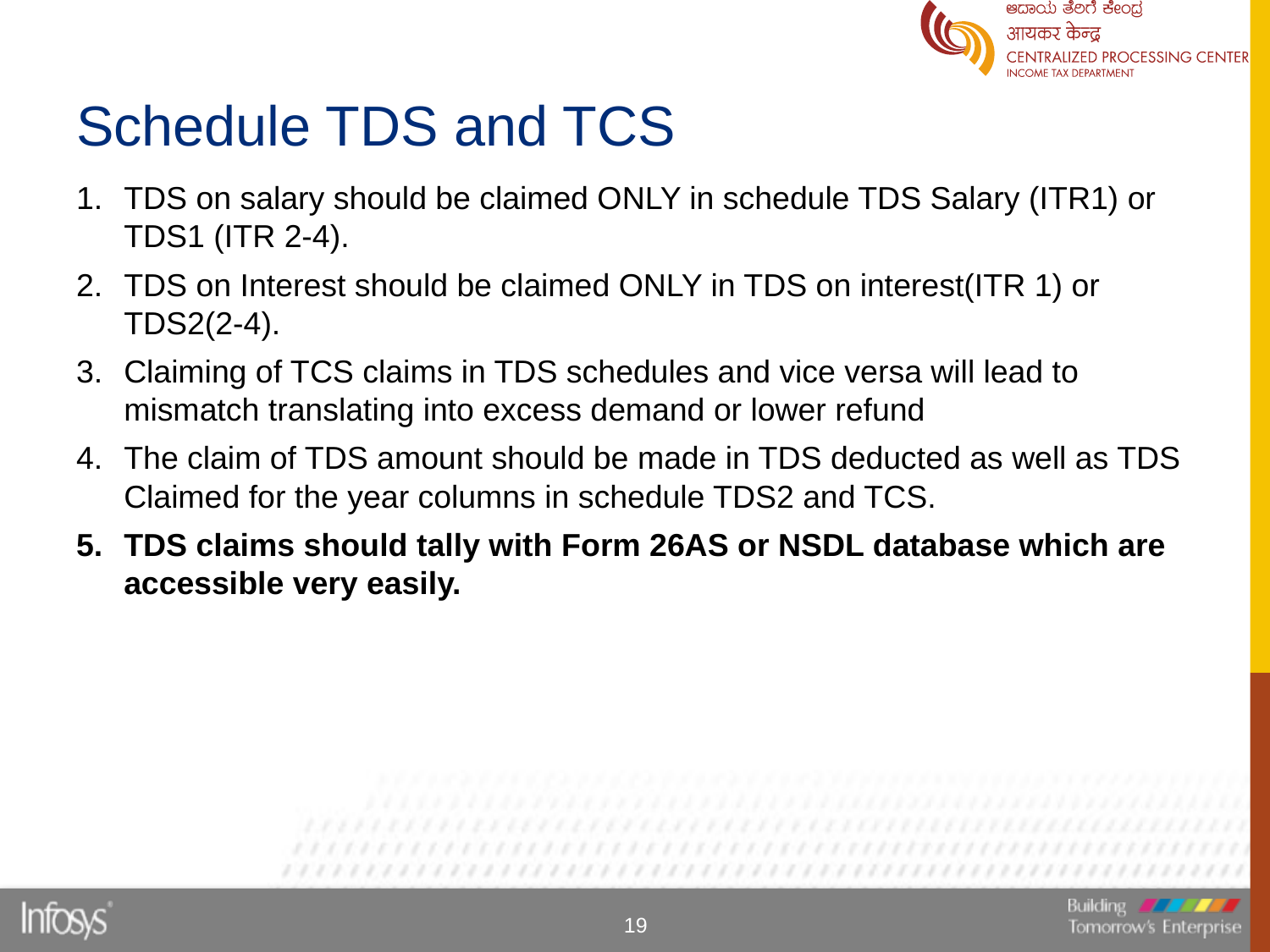

# Schedule TDS and TCS
TDS on salary should be claimed ONLY in schedule TDS Salary (ITR1) or TDS1 (ITR 2-4).
TDS on Interest should be claimed ONLY in TDS on interest(ITR 1) or TDS2(2-4).
Claiming of TCS claims in TDS schedules and vice versa will lead to mismatch translating into excess demand or lower refund
The claim of TDS amount should be made in TDS deducted as well as TDS Claimed for the year columns in schedule TDS2 and TCS.
TDS claims should tally with Form 26AS or NSDL database which are accessible very easily.